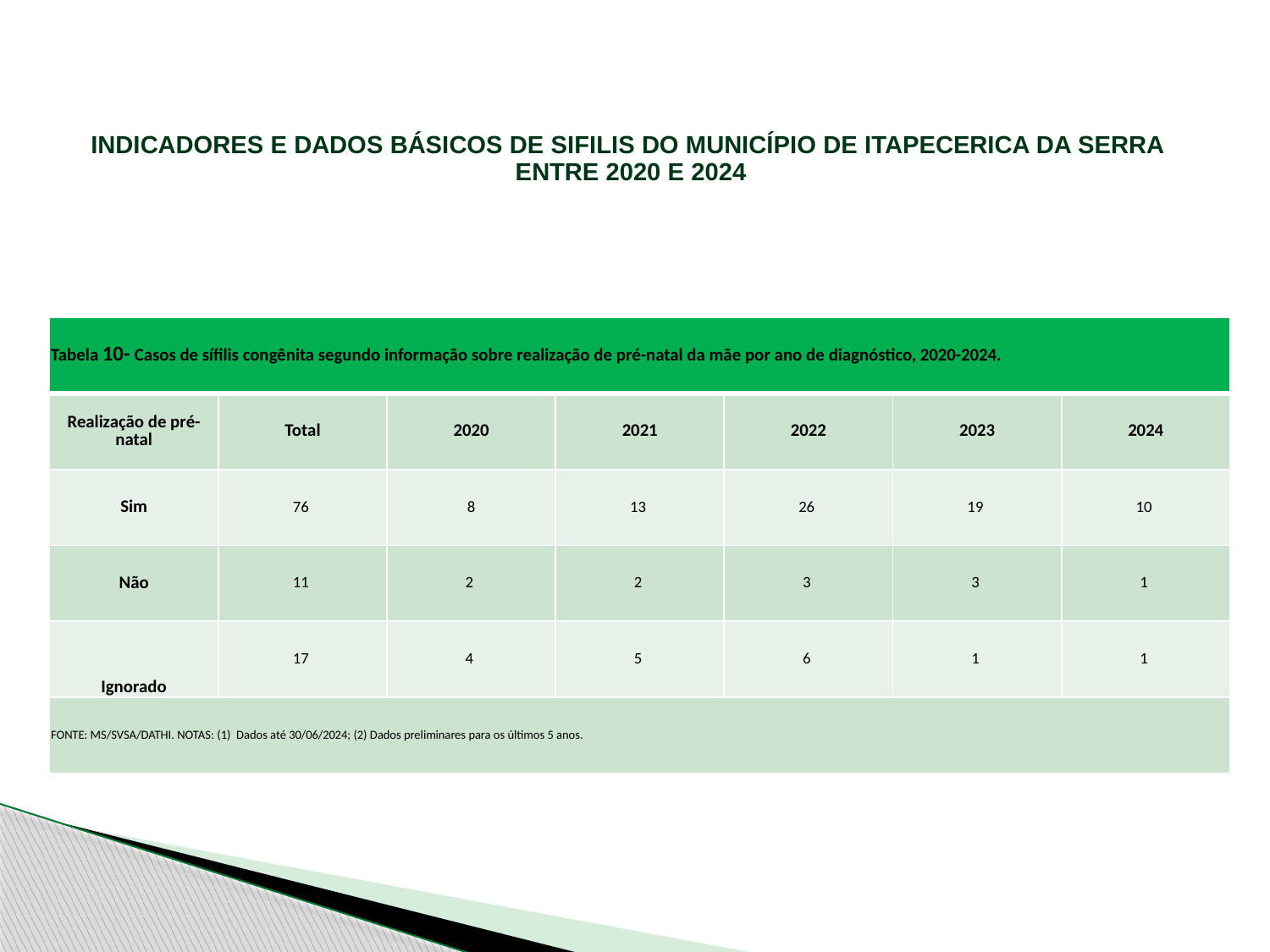

# INDICADORES E DADOS BÁSICOS DE SIFILIS DO MUNICÍPIO DE ITAPECERICA DA SERRA ENTRE 2020 E 2024
| Tabela 10- Casos de sífilis congênita segundo informação sobre realização de pré-natal da mãe por ano de diagnóstico, 2020-2024. |  |  |  |  |  |  |
| --- | --- | --- | --- | --- | --- | --- |
| Realização de pré-natal | Total | 2020 | 2021 | 2022 | 2023 | 2024 |
| Sim | 76 | 8 | 13 | 26 | 19 | 10 |
| Não | 11 | 2 | 2 | 3 | 3 | 1 |
| Ignorado | 17 | 4 | 5 | 6 | 1 | 1 |
| FONTE: MS/SVSA/DATHI. NOTAS: (1) Dados até 30/06/2024; (2) Dados preliminares para os últimos 5 anos. |  |  |  |  |  |  |